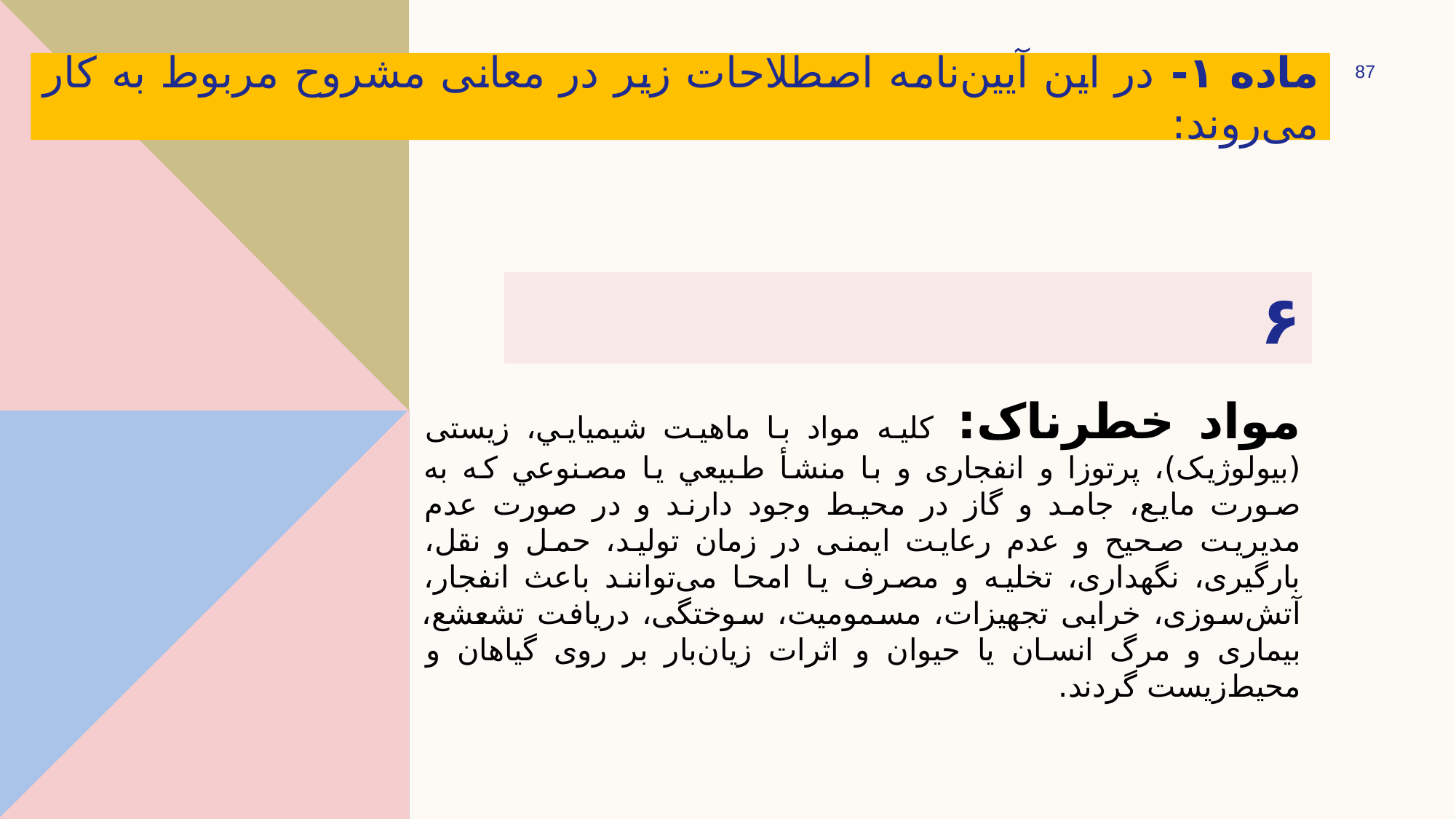

ماده ۱- در این آیین‌نامه اصطلاحات زیر در معانی مشروح مربوط به کار می‌روند:
Presentation title
87
# ۶
مواد خطرناک: کلیه مواد با ماهيت شيميايي، زیستی (بیولوژیک)، پرتوزا و انفجاری و با منشأ طبيعي يا مصنوعي كه به ‌صورت مايع، جامد و گاز در محيط وجود دارند و در صورت عدم مدیریت صحیح و عدم رعایت ایمنی در زمان تولید، حمل ‌و نقل، بارگیری، نگهداری، تخليه و مصرف یا امحا می‌توانند باعث انفجار، آتش‌سوزی، خرابی تجهیزات، مسمومیت، سوختگی، دریافت تشعشع، بیماری و مرگ انسان یا حیوان و اثرات زيان‌بار بر روی گیاهان و محیط‌زیست گردند.